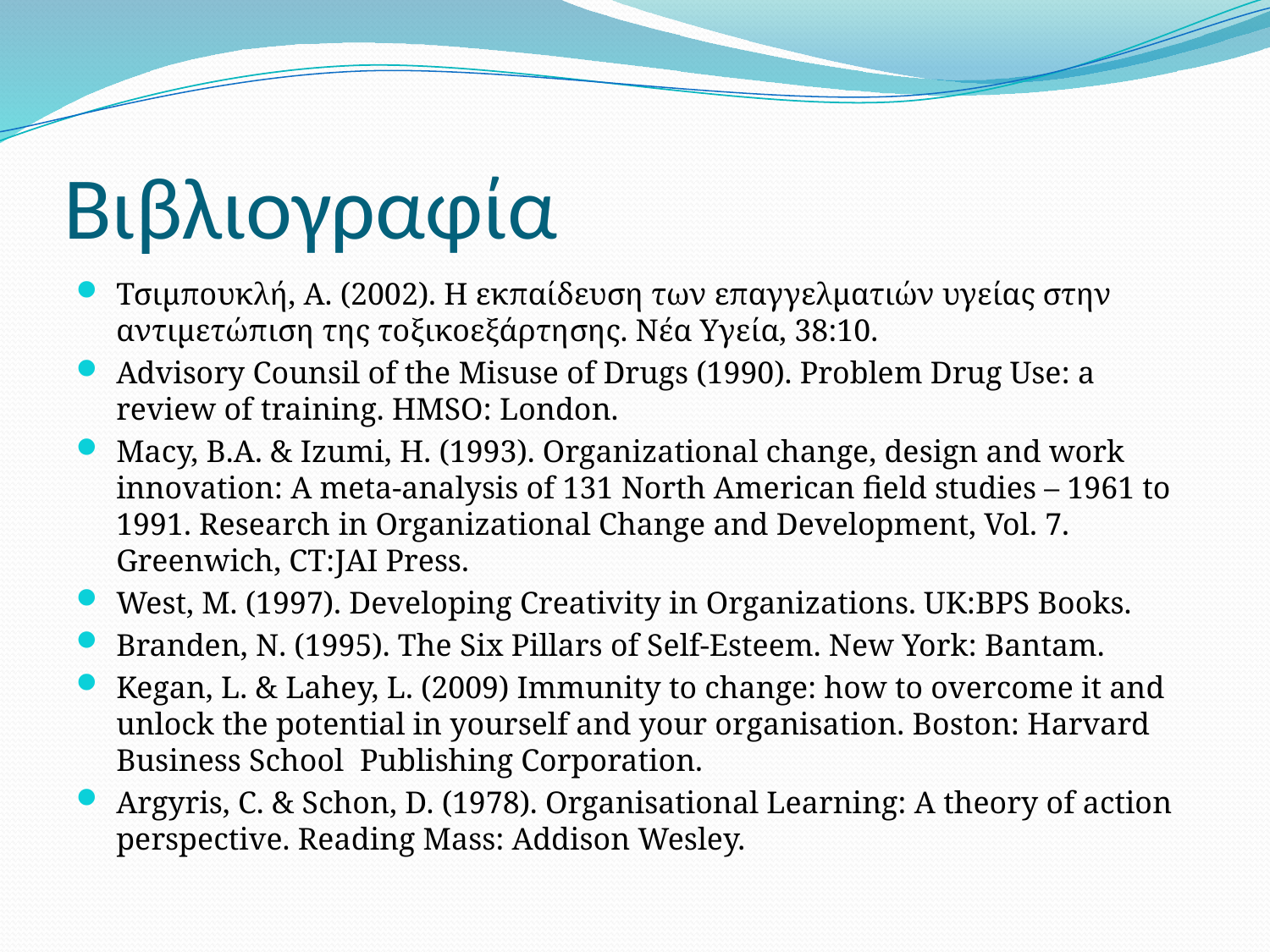

# Βιβλιογραφία
Τσιµπουκλή, Α. (2002). Η εκπαίδευση των επαγγελµατιών υγείας στην αντιµετώπιση της τοξικοεξάρτησης. Νέα Υγεία, 38:10.
Advisory Counsil of the Misuse of Drugs (1990). Problem Drug Use: a review of training. HMSO: London.
Macy, B.A. & Izumi, H. (1993). Organizational change, design and work innovation: A meta-analysis of 131 North American field studies – 1961 to 1991. Research in Organizational Change and Development, Vol. 7. Greenwich, CT:JAI Press.
West, M. (1997). Developing Creativity in Organizations. UK:BPS Books.
Branden, N. (1995). The Six Pillars of Self-Esteem. New York: Bantam.
Kegan, L. & Lahey, L. (2009) Immunity to change: how to overcome it and unlock the potential in yourself and your organisation. Boston: Harvard Business School  Publishing Corporation.
Argyris, C. & Schon, D. (1978). Organisational Learning: A theory of action perspective. Reading Mass: Addison Wesley.